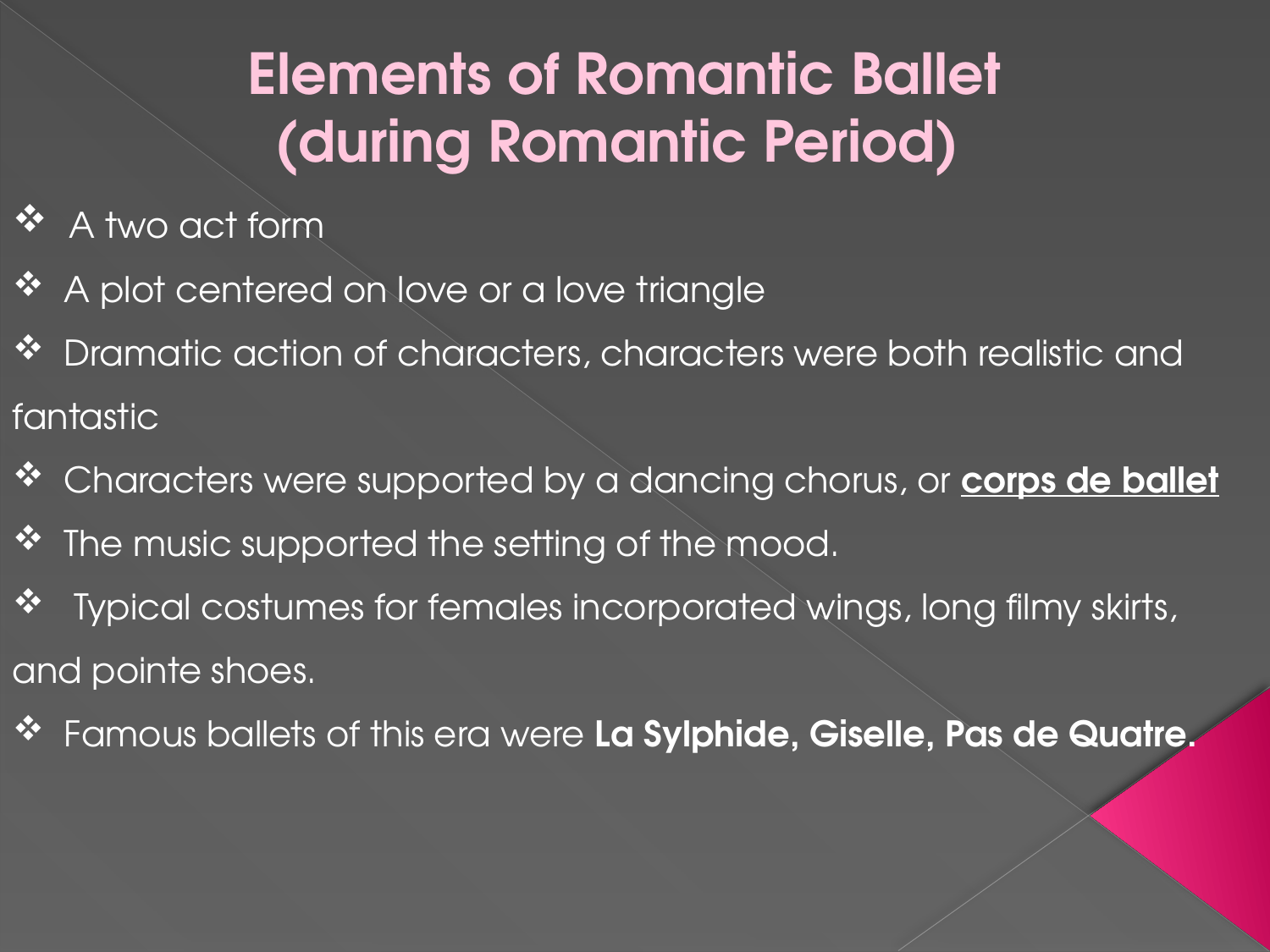

Elements of Romantic Ballet
(during Romantic Period)
  A two act form
  A plot centered on love or a love triangle
  Dramatic action of characters, characters were both realistic and fantastic
  Characters were supported by a dancing chorus, or corps de ballet
  The music supported the setting of the mood.
   Typical costumes for females incorporated wings, long filmy skirts,  and pointe shoes.
  Famous ballets of this era were La Sylphide, Giselle, Pas de Quatre.